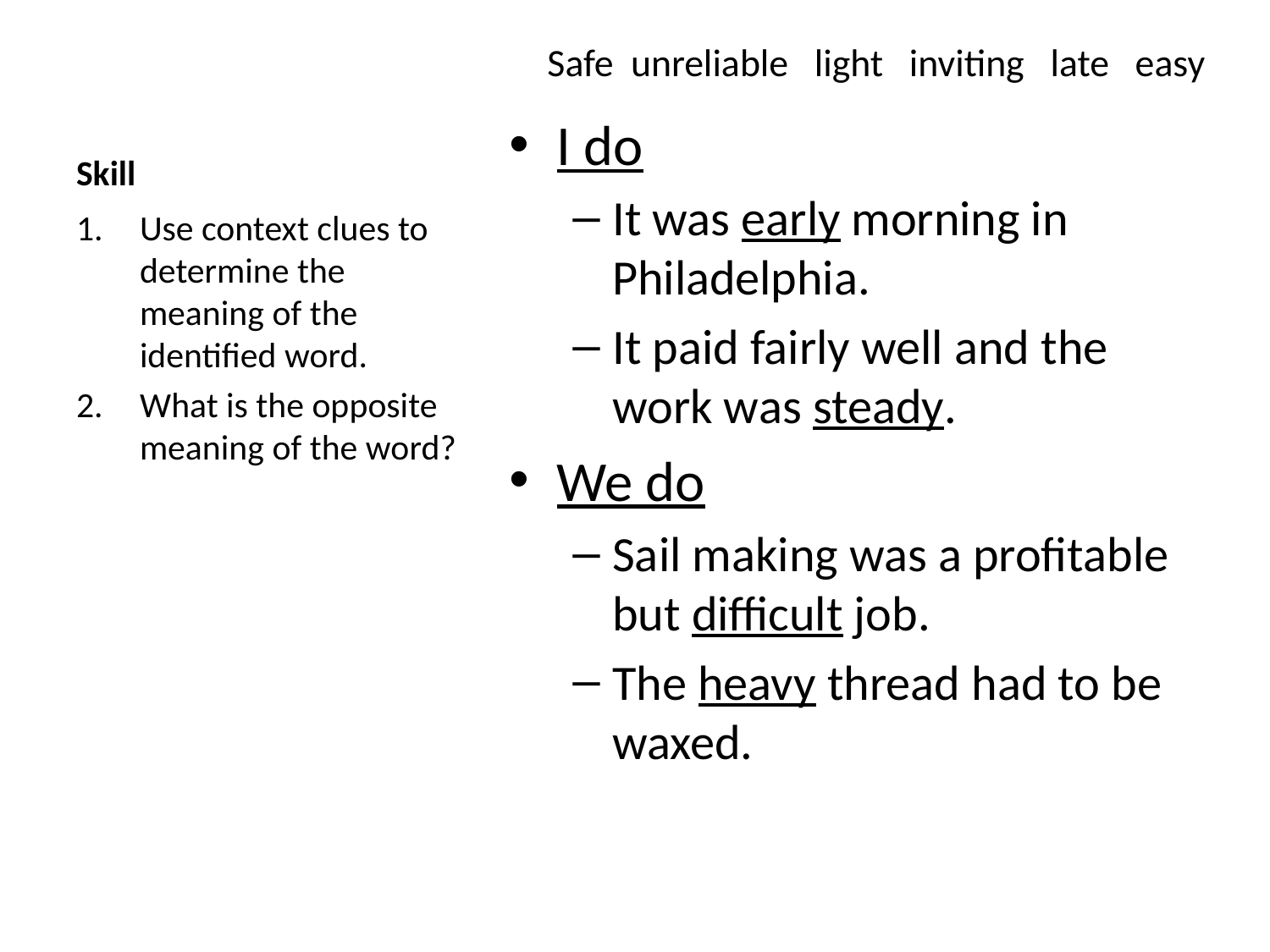

Safe  unreliable   light   inviting   late   easy
# Skill
I do
It was early morning in Philadelphia.
It paid fairly well and the work was steady.
We do
Sail making was a profitable but difficult job.
The heavy thread had to be waxed.

Use context clues to determine the meaning of the identified word.
What is the opposite meaning of the word?